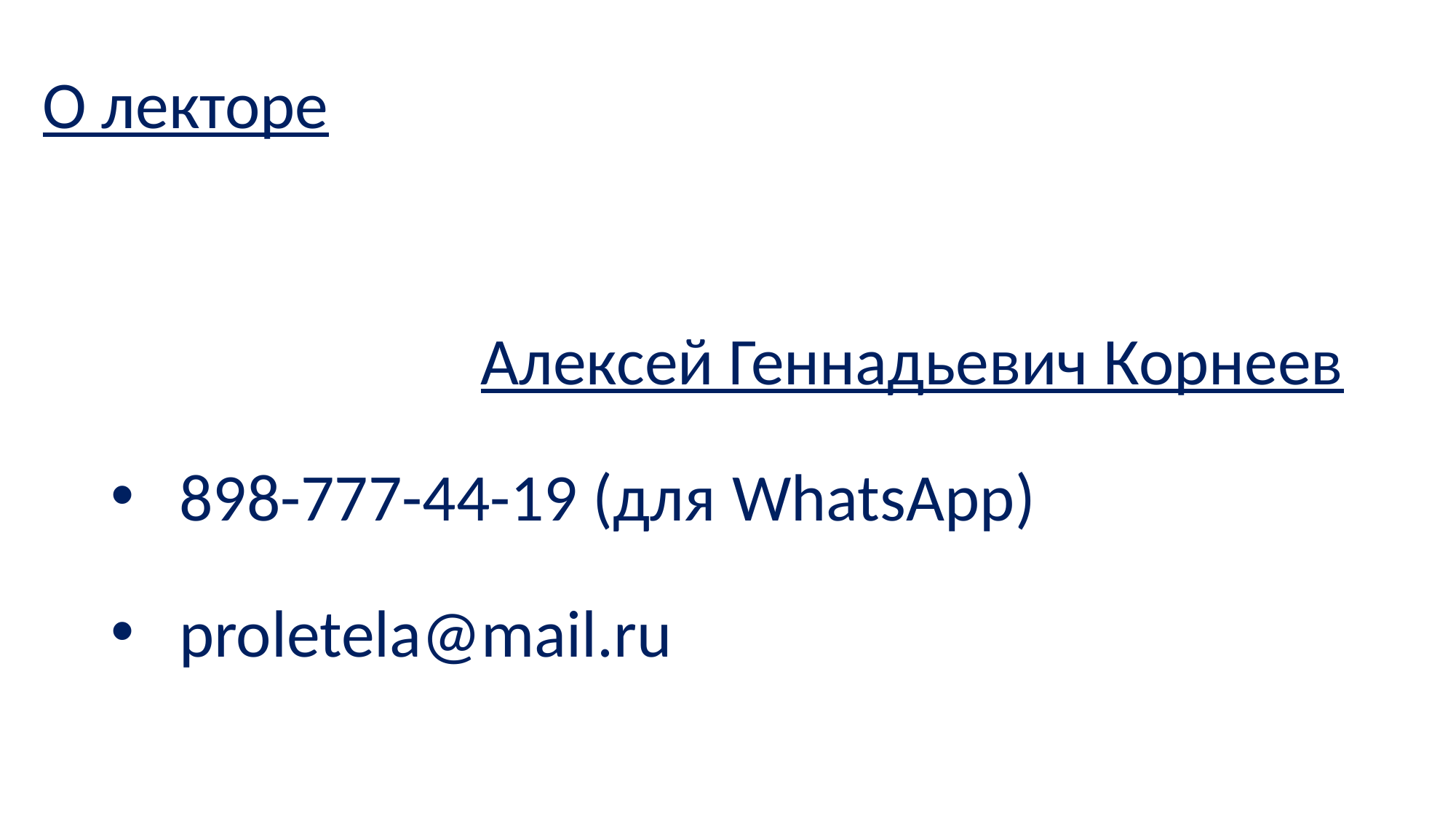

# О лекторе
Алексей Геннадьевич Корнеев
898-777-44-19 (для WhatsApp)
proletela@mail.ru